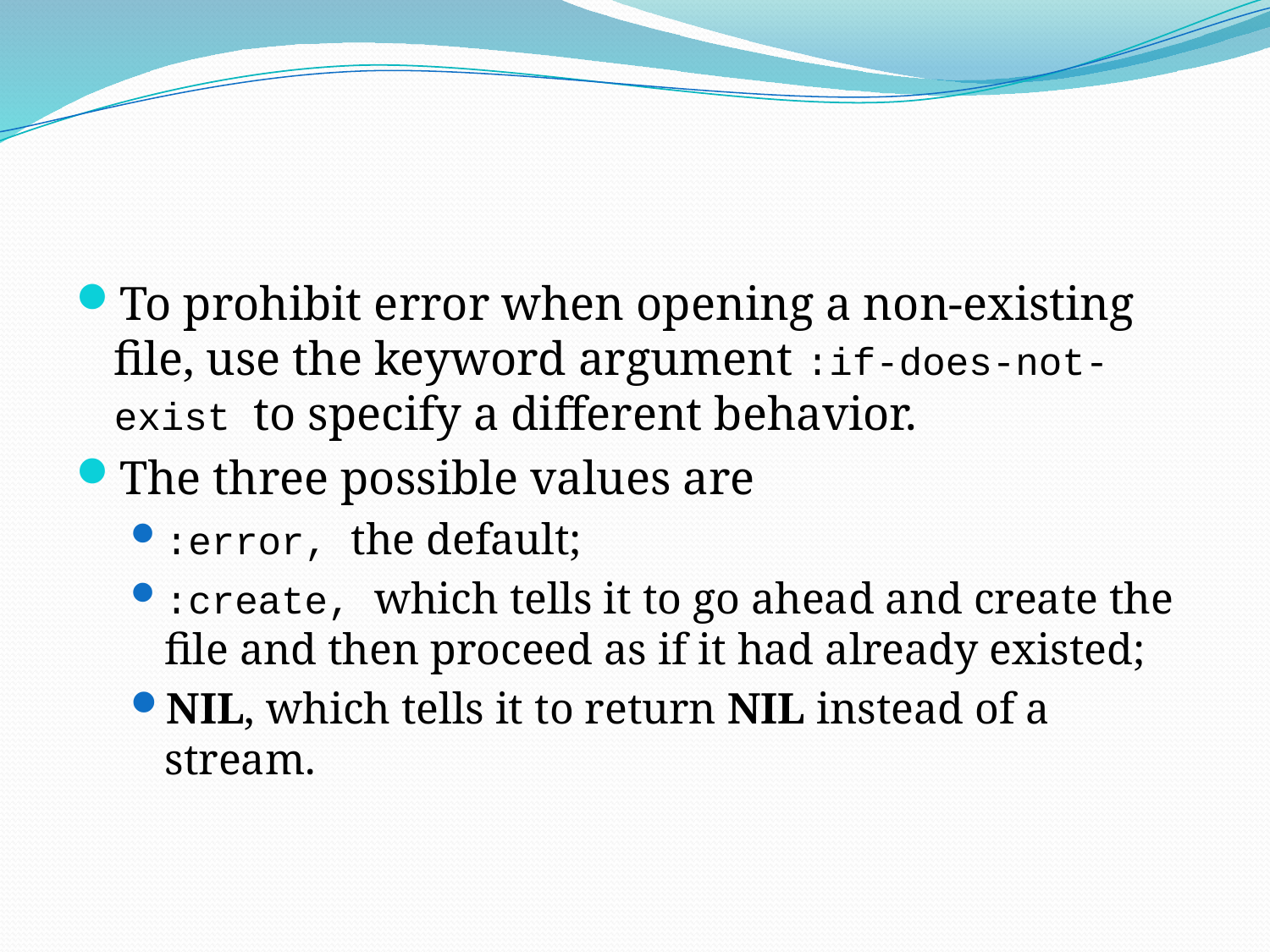

#
To prohibit error when opening a non-existing file, use the keyword argument :if-does-not-exist to specify a different behavior.
The three possible values are
:error, the default;
:create, which tells it to go ahead and create the file and then proceed as if it had already existed;
NIL, which tells it to return NIL instead of a stream.